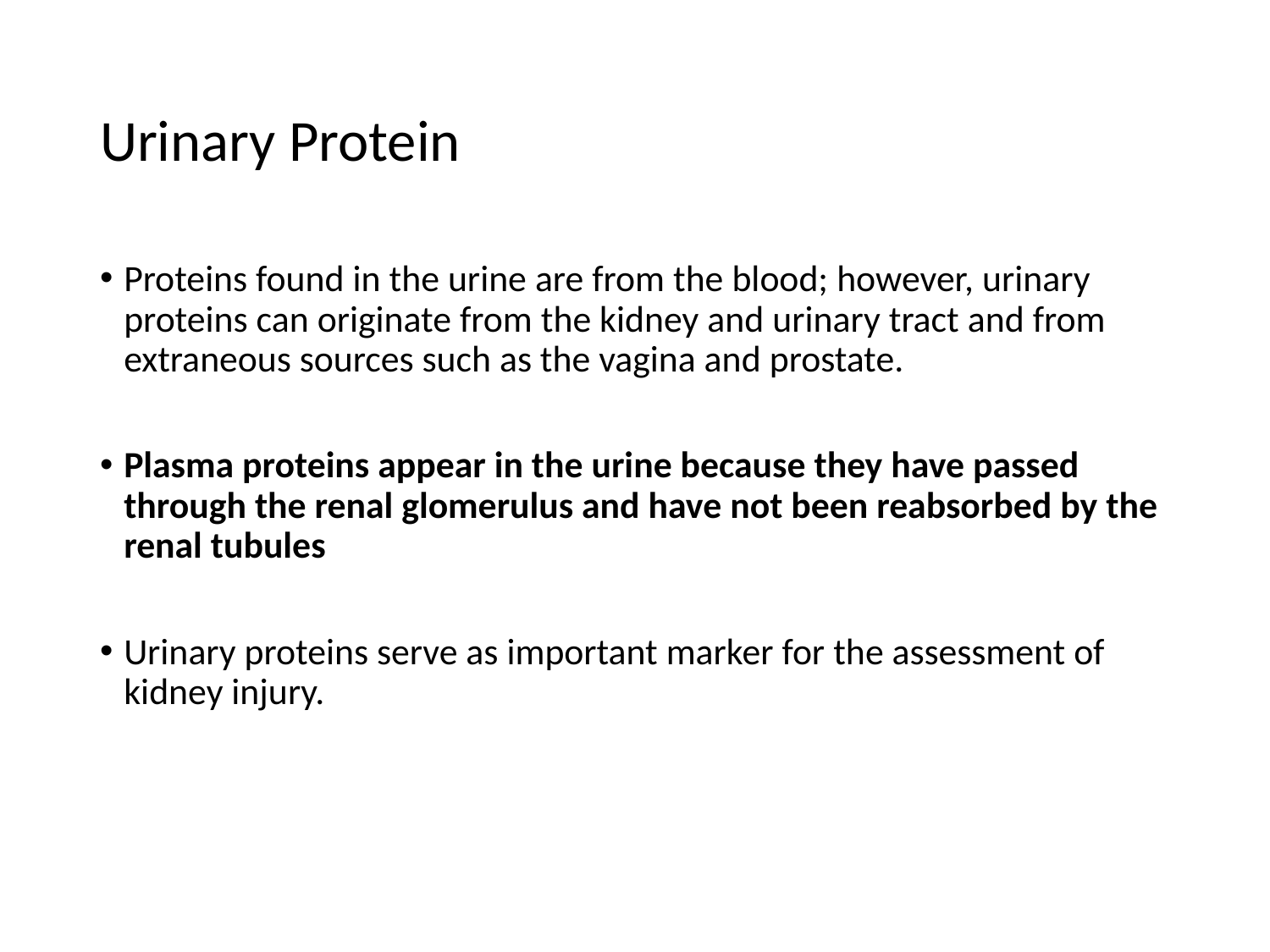

# Urinary Protein
Proteins found in the urine are from the blood; however, urinary proteins can originate from the kidney and urinary tract and from extraneous sources such as the vagina and prostate.

Plasma proteins appear in the urine because they have passed through the renal glomerulus and have not been reabsorbed by the renal tubules

Urinary proteins serve as important marker for the assessment of kidney injury.